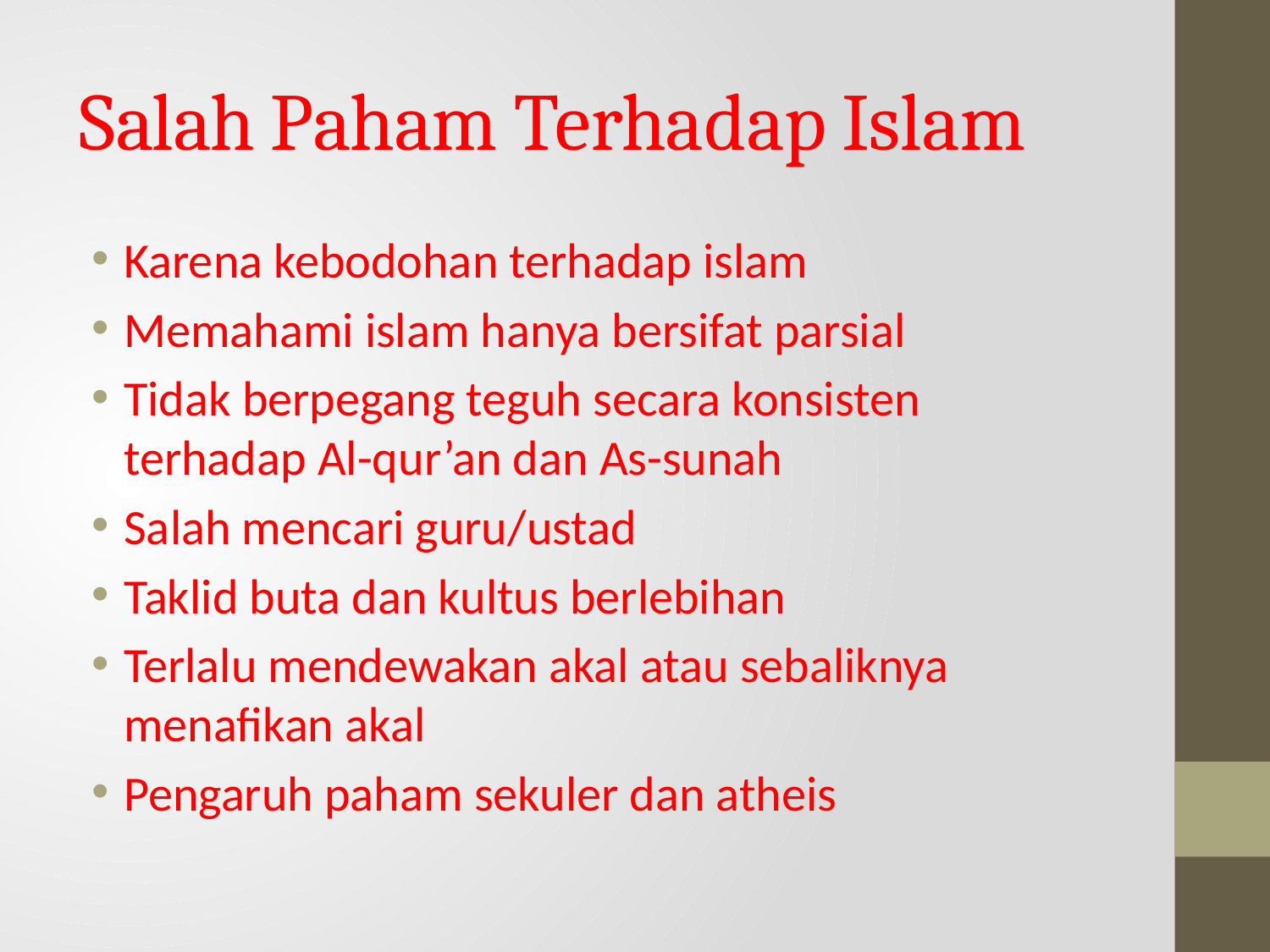

# Salah Paham Terhadap Islam
Karena kebodohan terhadap islam
Memahami islam hanya bersifat parsial
Tidak berpegang teguh secara konsisten terhadap Al-qur’an dan As-sunah
Salah mencari guru/ustad
Taklid buta dan kultus berlebihan
Terlalu mendewakan akal atau sebaliknya menafikan akal
Pengaruh paham sekuler dan atheis